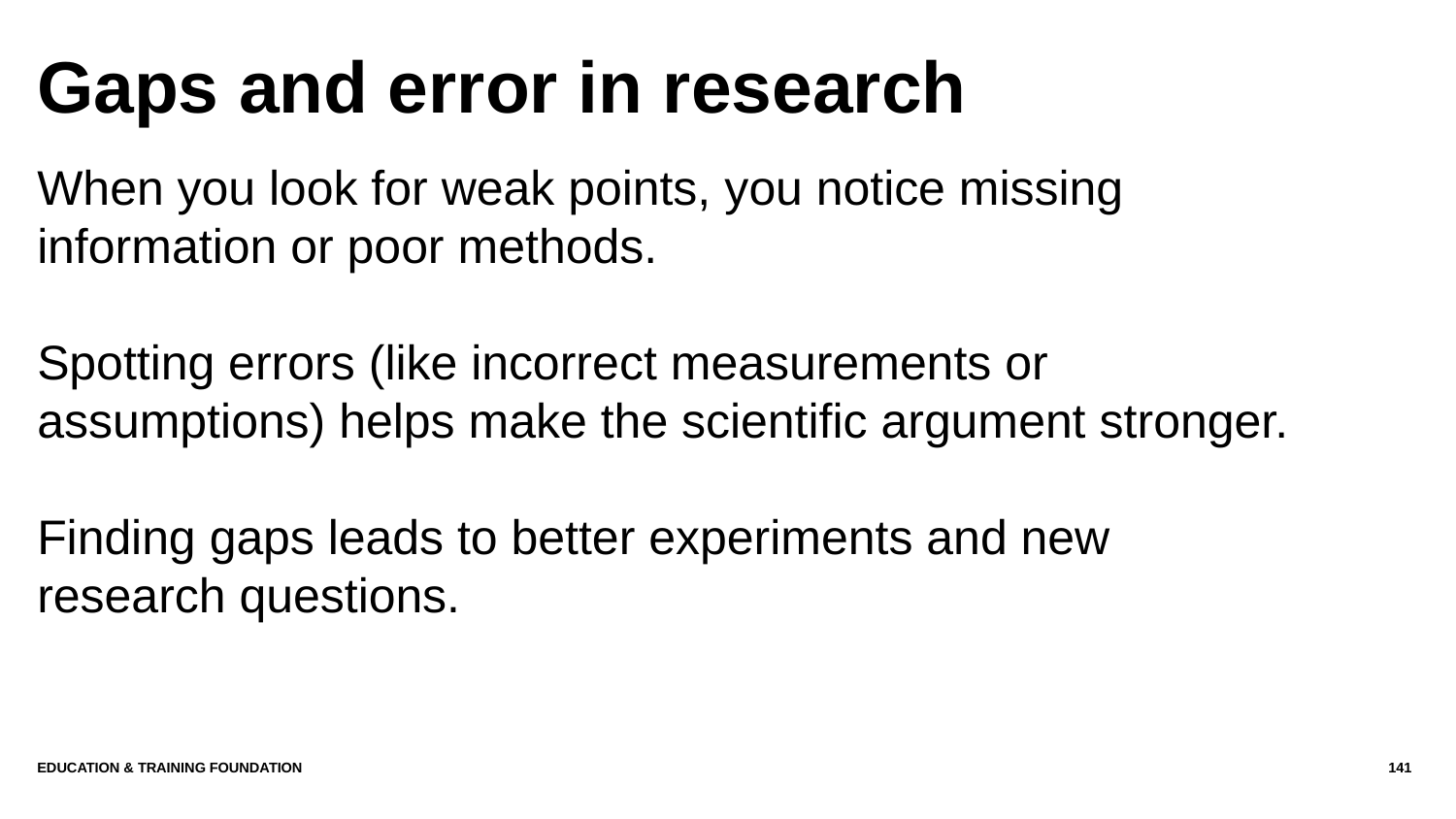

# Gaps and error in research
When you look for weak points, you notice missing information or poor methods.

Spotting errors (like incorrect measurements or assumptions) helps make the scientific argument stronger.

Finding gaps leads to better experiments and new research questions.

Education & Training Foundation
141